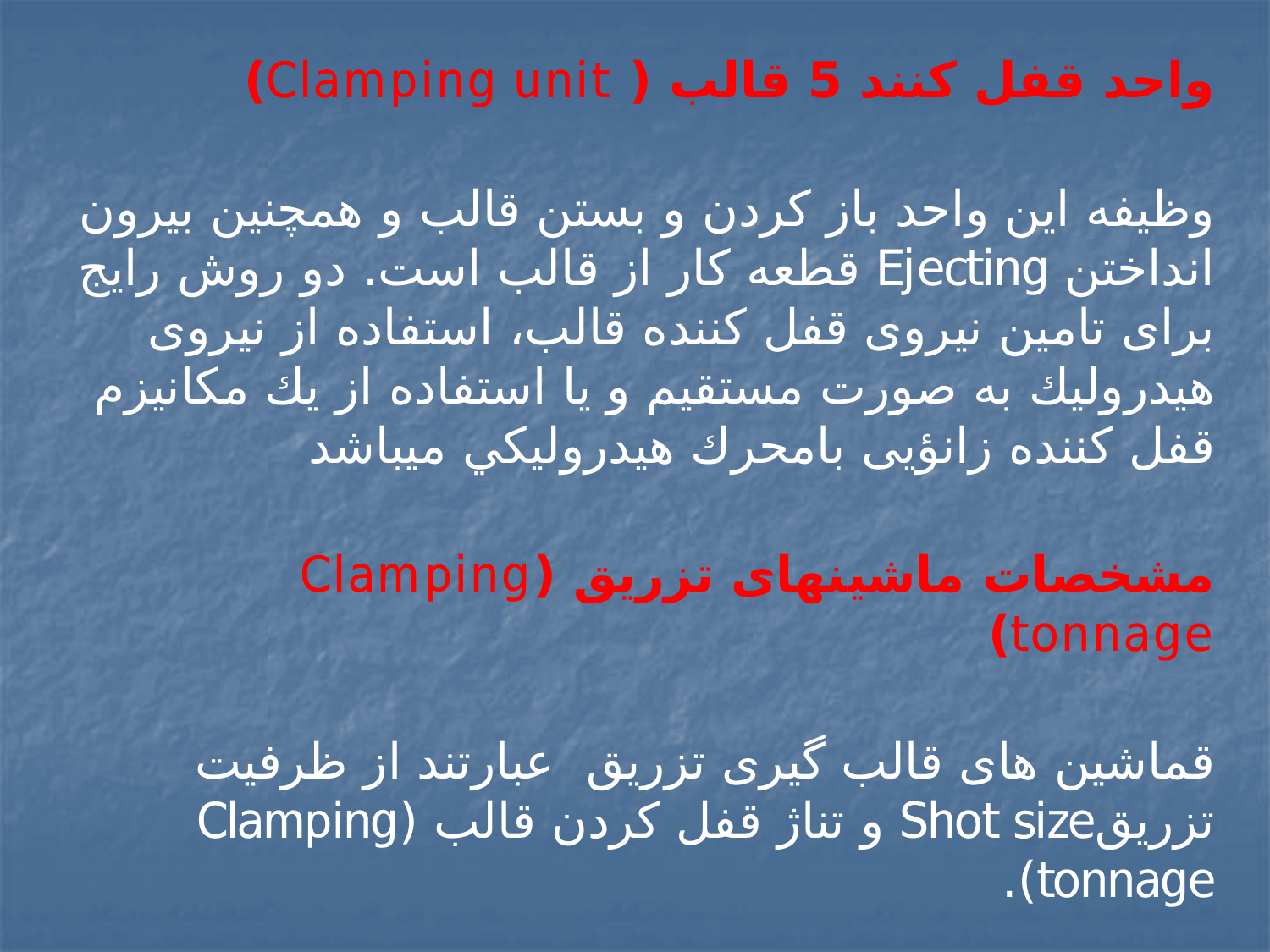

واحد قفل كنند 5 قالب ( Clamping unit)
وظيفه اين واحد باز كردن و بستن قالب و همچنين بيرون انداختن Ejecting قطعه كار از قالب است. دو روش رايج برای تامين نيروی قفل كننده قالب، استفاده از نيروی هيدروليك به صورت مستقيم و يا استفاده از يك مكانيزم قفل كننده زانؤيی بامحرك هيدروليكي ميباشد
مشخصات ماشينهای تزريق (Clamping tonnage)
قماشين های قالب گيری تزريق  عبارتند از ظرفيت تزريقShot size و تناژ قفل كردن قالب (Clamping tonnage).